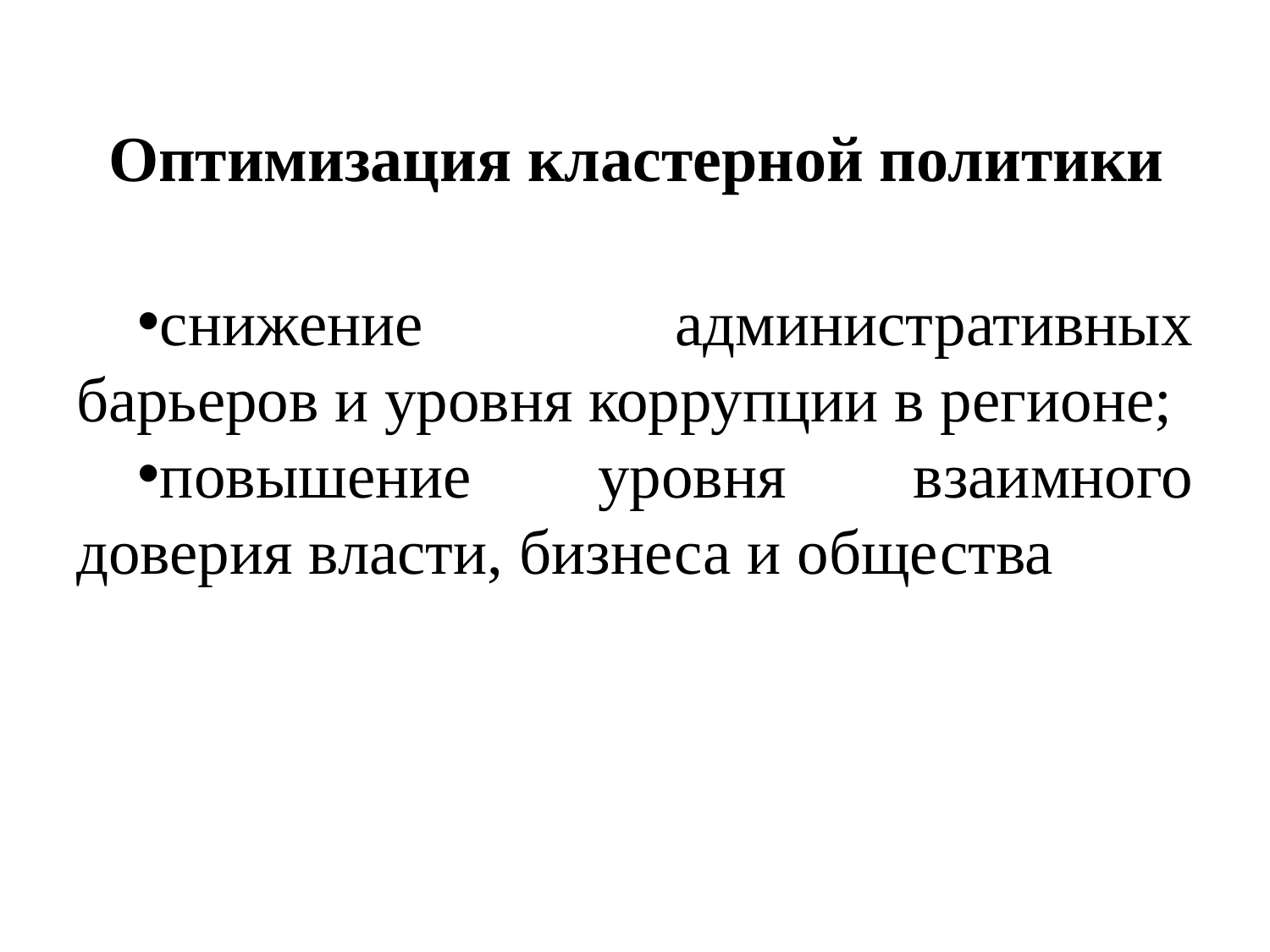

# Оптимизация кластерной политики
снижение административных барьеров и уровня коррупции в регионе;
повышение уровня взаимного доверия власти, бизнеса и общества